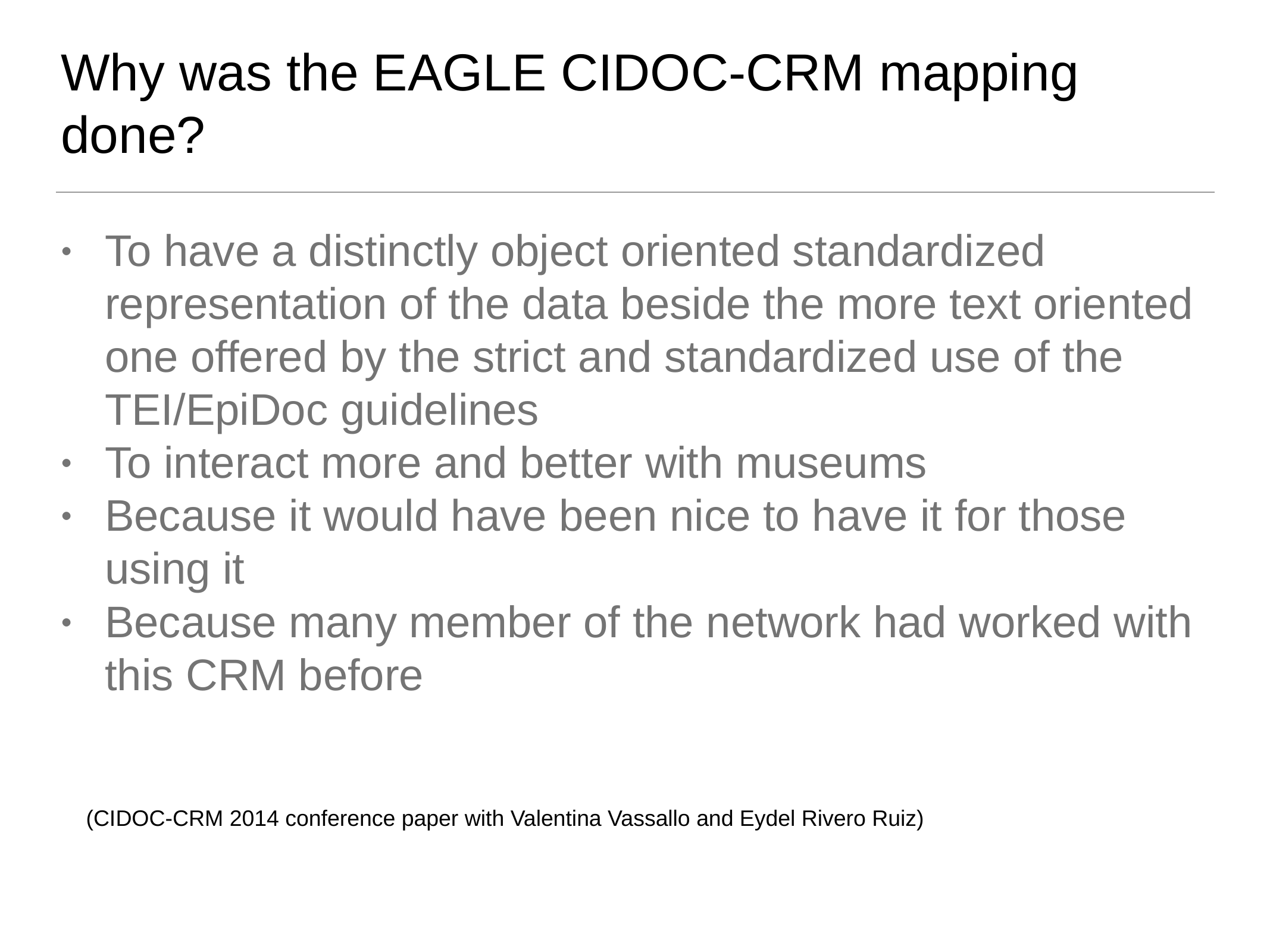

# Why was the EAGLE CIDOC-CRM mapping done?
To have a distinctly object oriented standardized representation of the data beside the more text oriented one offered by the strict and standardized use of the TEI/EpiDoc guidelines
To interact more and better with museums
Because it would have been nice to have it for those using it
Because many member of the network had worked with this CRM before
(CIDOC-CRM 2014 conference paper with Valentina Vassallo and Eydel Rivero Ruiz)